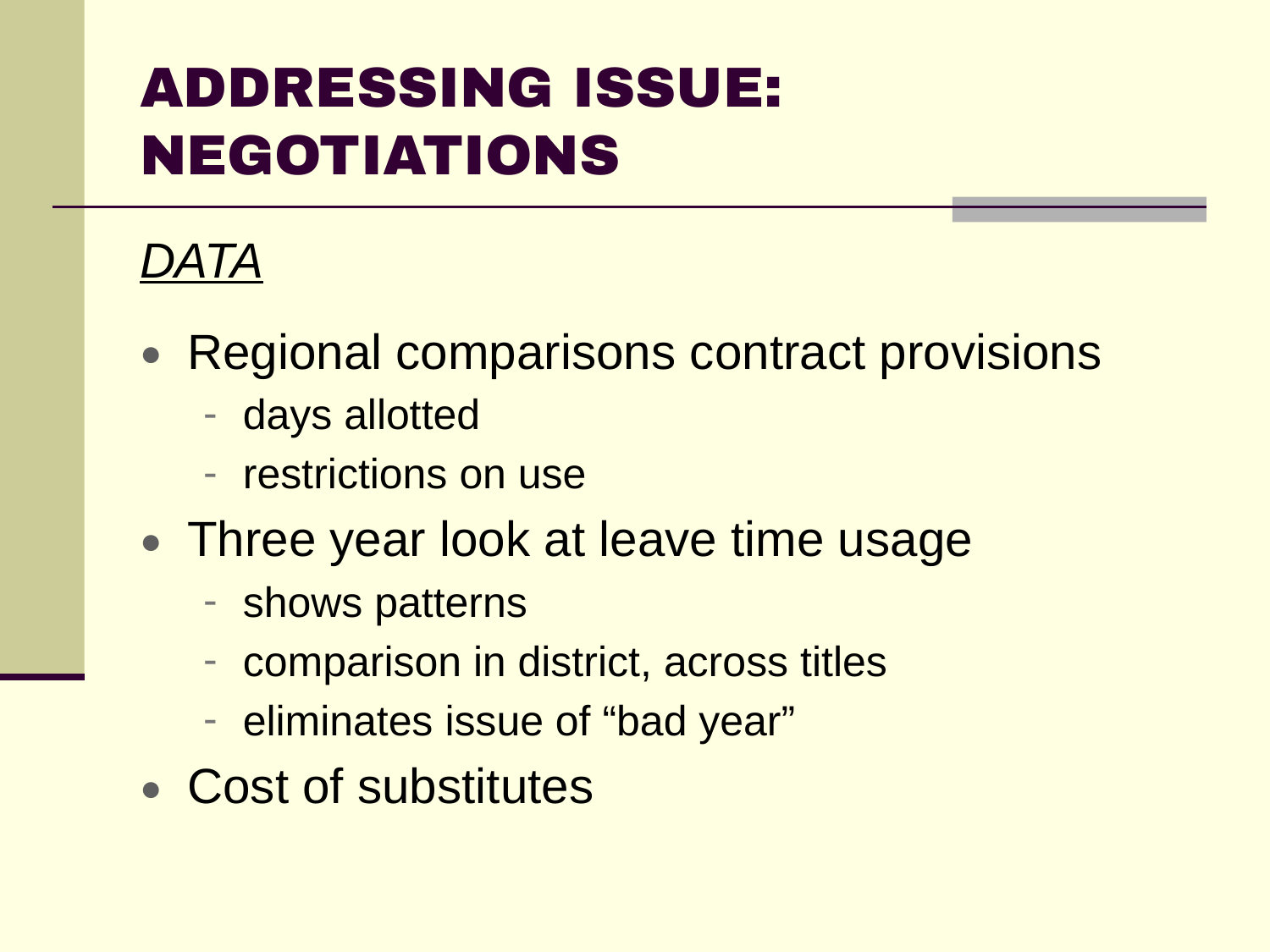

# ADDRESSING ISSUE: NEGOTIATIONS
DATA

Regional comparisons contract provisions
days allotted
restrictions on use
Three year look at leave time usage
shows patterns
comparison in district, across titles
eliminates issue of “bad year”
Cost of substitutes